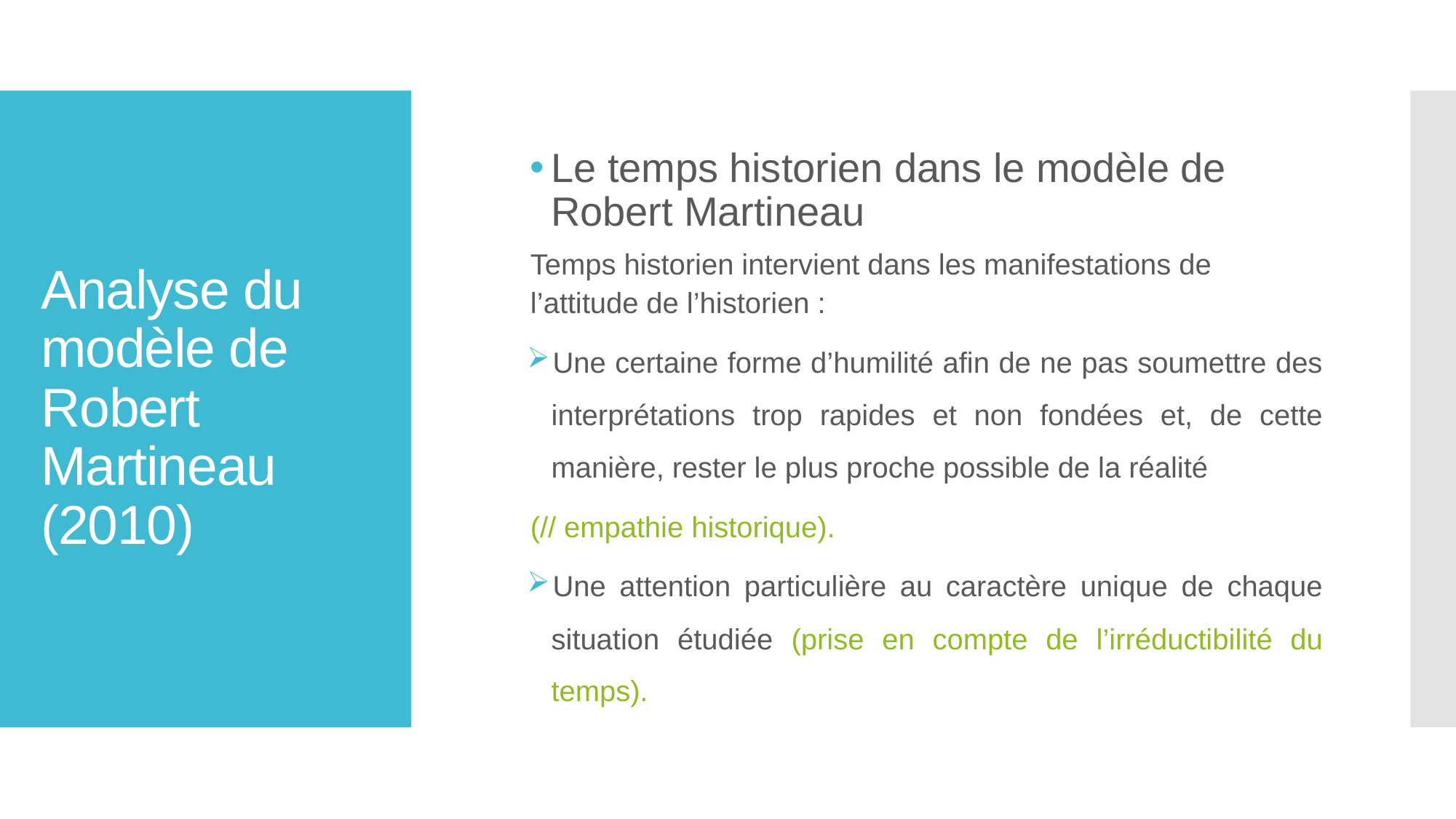

Le temps historien dans le modèle de Robert Martineau
Temps historien intervient dans les manifestations de l’attitude de l’historien :
Une certaine forme d’humilité afin de ne pas soumettre des interprétations trop rapides et non fondées et, de cette manière, rester le plus proche possible de la réalité
(// empathie historique).
Une attention particulière au caractère unique de chaque situation étudiée (prise en compte de l’irréductibilité du temps).

# Analyse du modèle de Robert Martineau (2010)